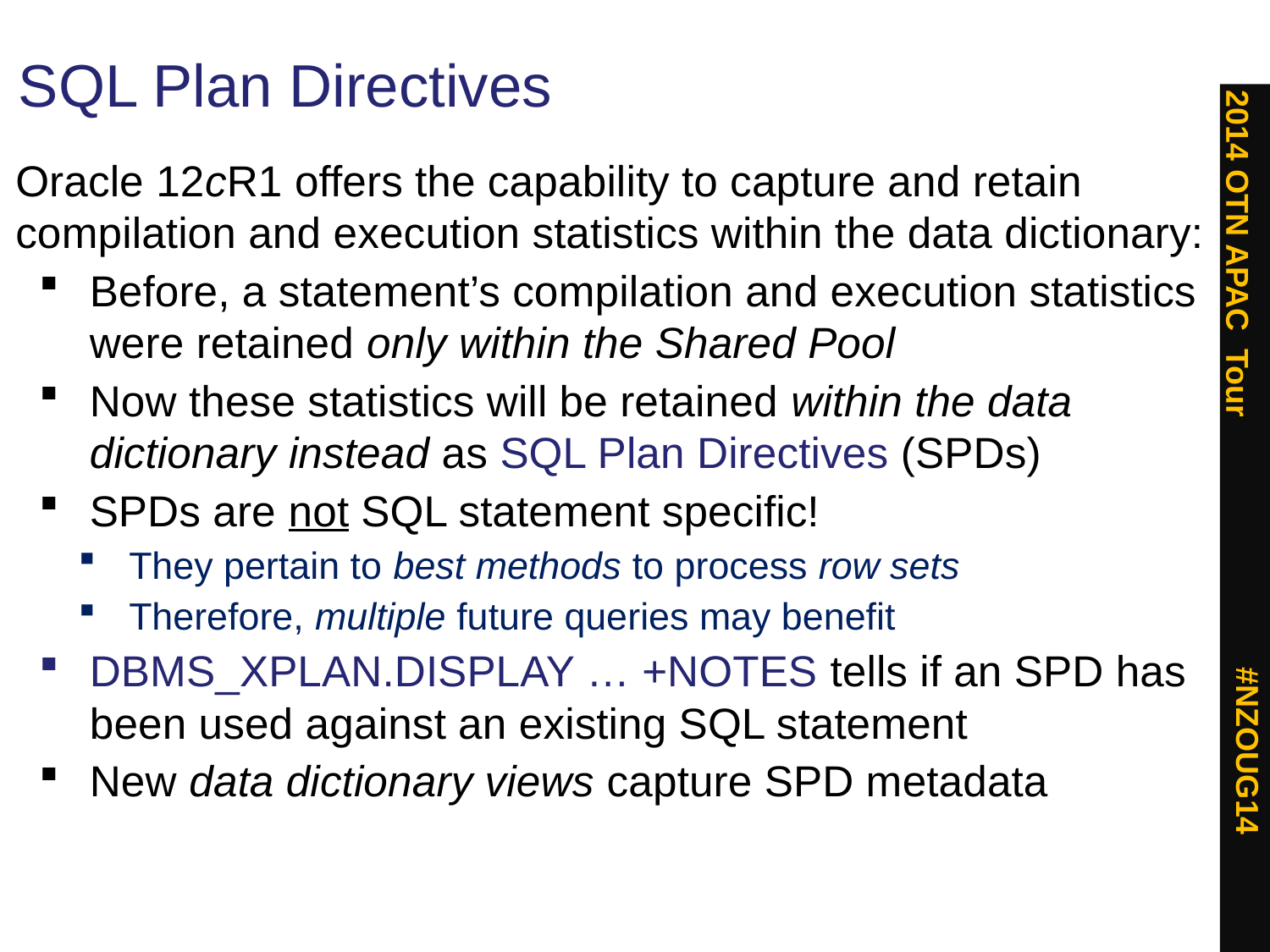

# SQL Plan Directives
Oracle 12cR1 offers the capability to capture and retain compilation and execution statistics within the data dictionary:
Before, a statement’s compilation and execution statistics were retained only within the Shared Pool
Now these statistics will be retained within the data dictionary instead as SQL Plan Directives (SPDs)
SPDs are not SQL statement specific!
They pertain to best methods to process row sets
Therefore, multiple future queries may benefit
DBMS_XPLAN.DISPLAY … +NOTES tells if an SPD has been used against an existing SQL statement
New data dictionary views capture SPD metadata